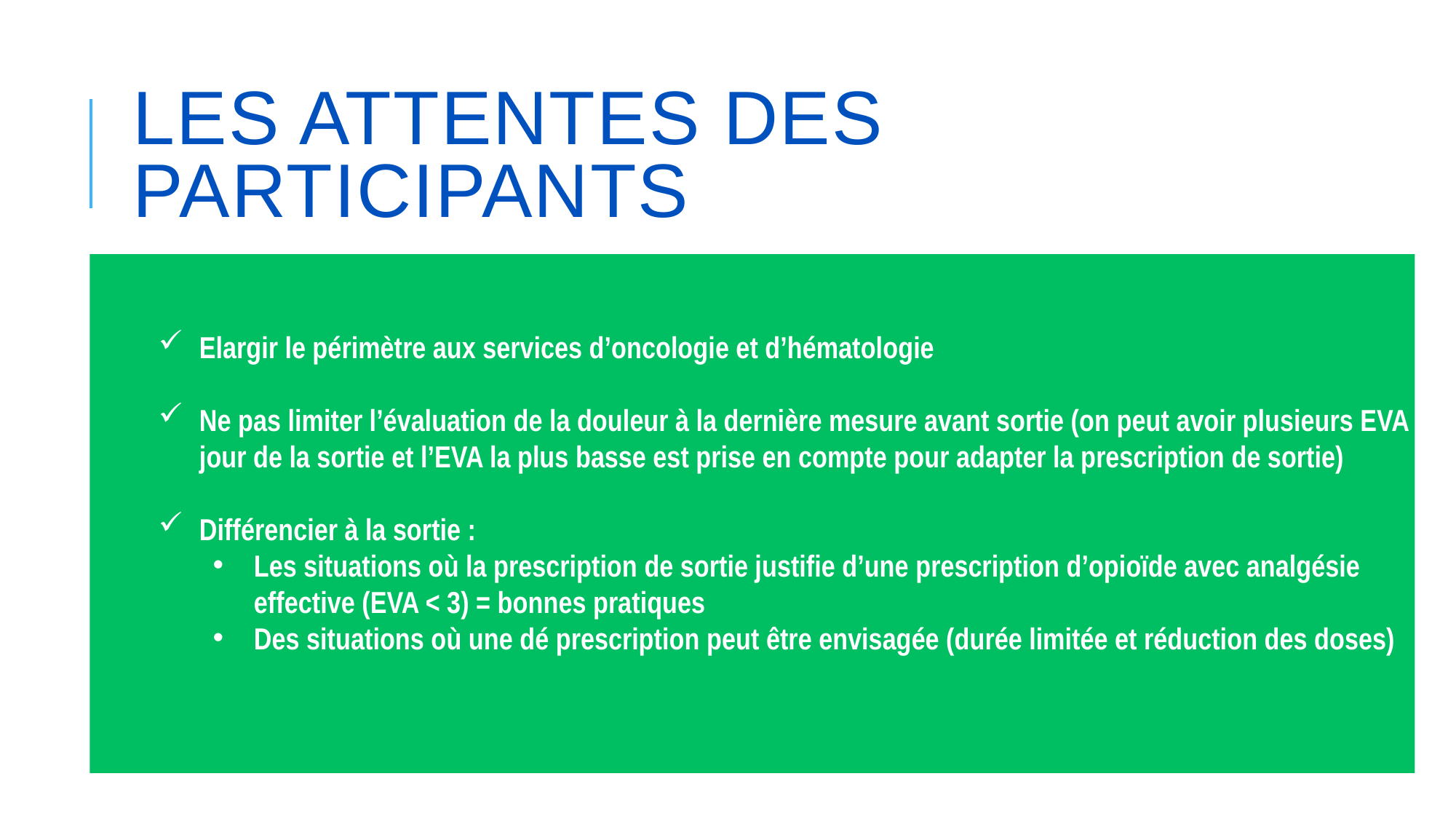

# Les ATTENTES des participants

Elargir le périmètre aux services d’oncologie et d’hématologie

Ne pas limiter l’évaluation de la douleur à la dernière mesure avant sortie (on peut avoir plusieurs EVA le jour de la sortie et l’EVA la plus basse est prise en compte pour adapter la prescription de sortie)

Différencier à la sortie :
Les situations où la prescription de sortie justifie d’une prescription d’opioïde avec analgésie effective (EVA < 3) = bonnes pratiques
Des situations où une dé prescription peut être envisagée (durée limitée et réduction des doses)